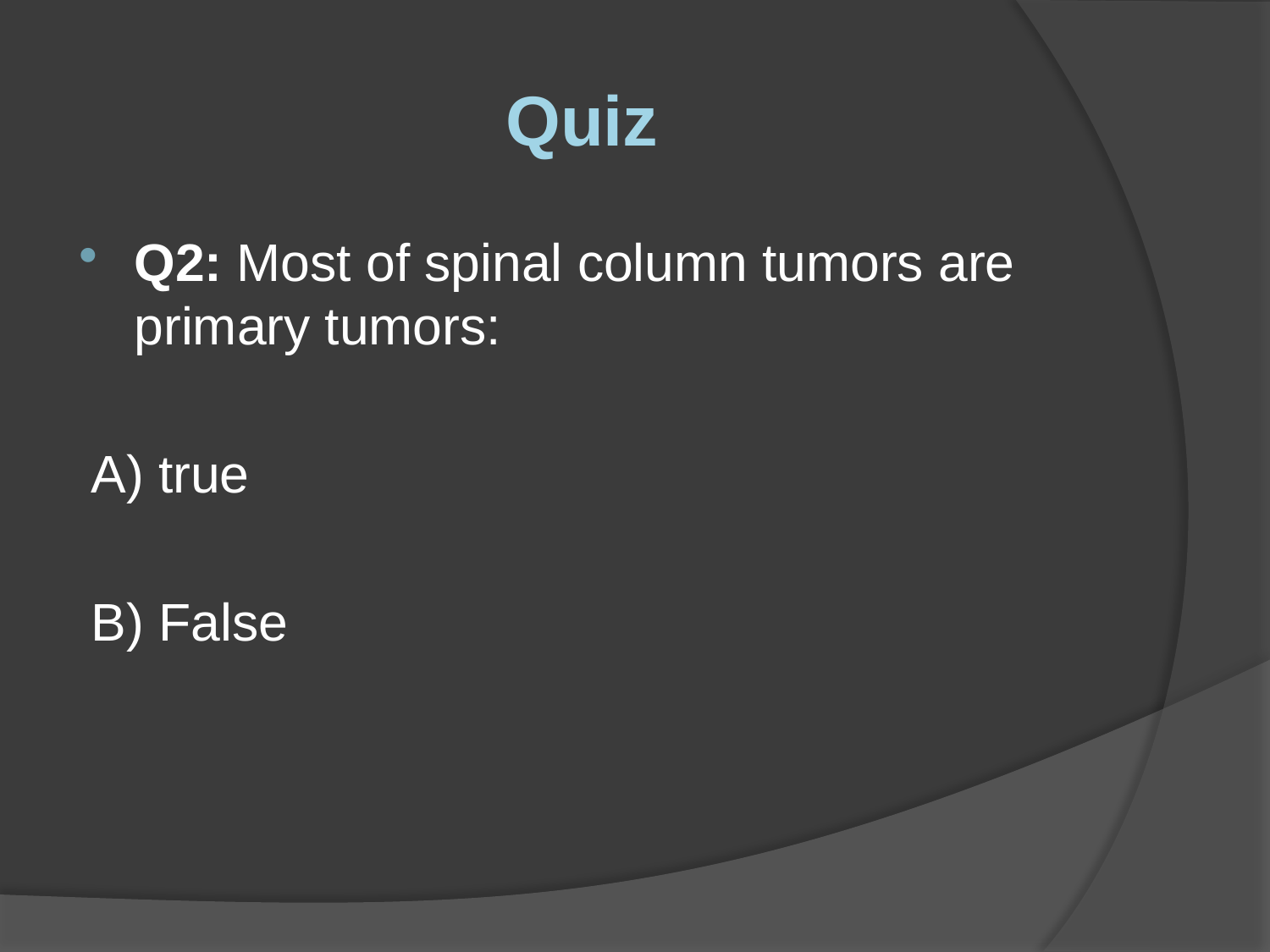

# Quiz
Q2: Most of spinal column tumors are primary tumors:

A) true

B) False